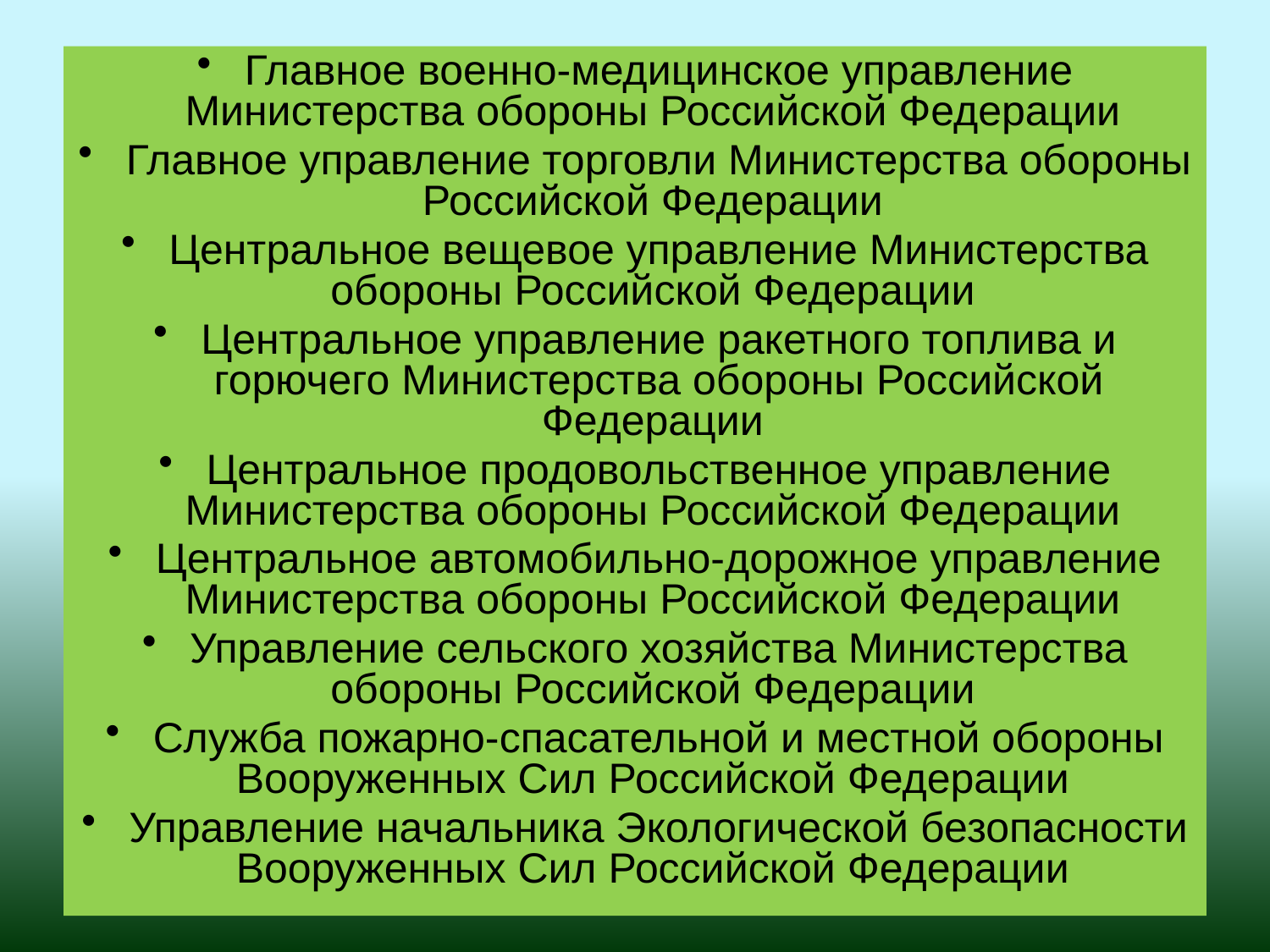

Главное военно-медицинское управление Министерства обороны Российской Федерации
Главное управление торговли Министерства обороны Российской Федерации
Центральное вещевое управление Министерства обороны Российской Федерации
Центральное управление ракетного топлива и горючего Министерства обороны Российской Федерации
Центральное продовольственное управление Министерства обороны Российской Федерации
Центральное автомобильно-дорожное управление Министерства обороны Российской Федерации
Управление сельского хозяйства Министерства обороны Российской Федерации
Служба пожарно-спасательной и местной обороны Вооруженных Сил Российской Федерации
Управление начальника Экологической безопасности Вооруженных Сил Российской Федерации